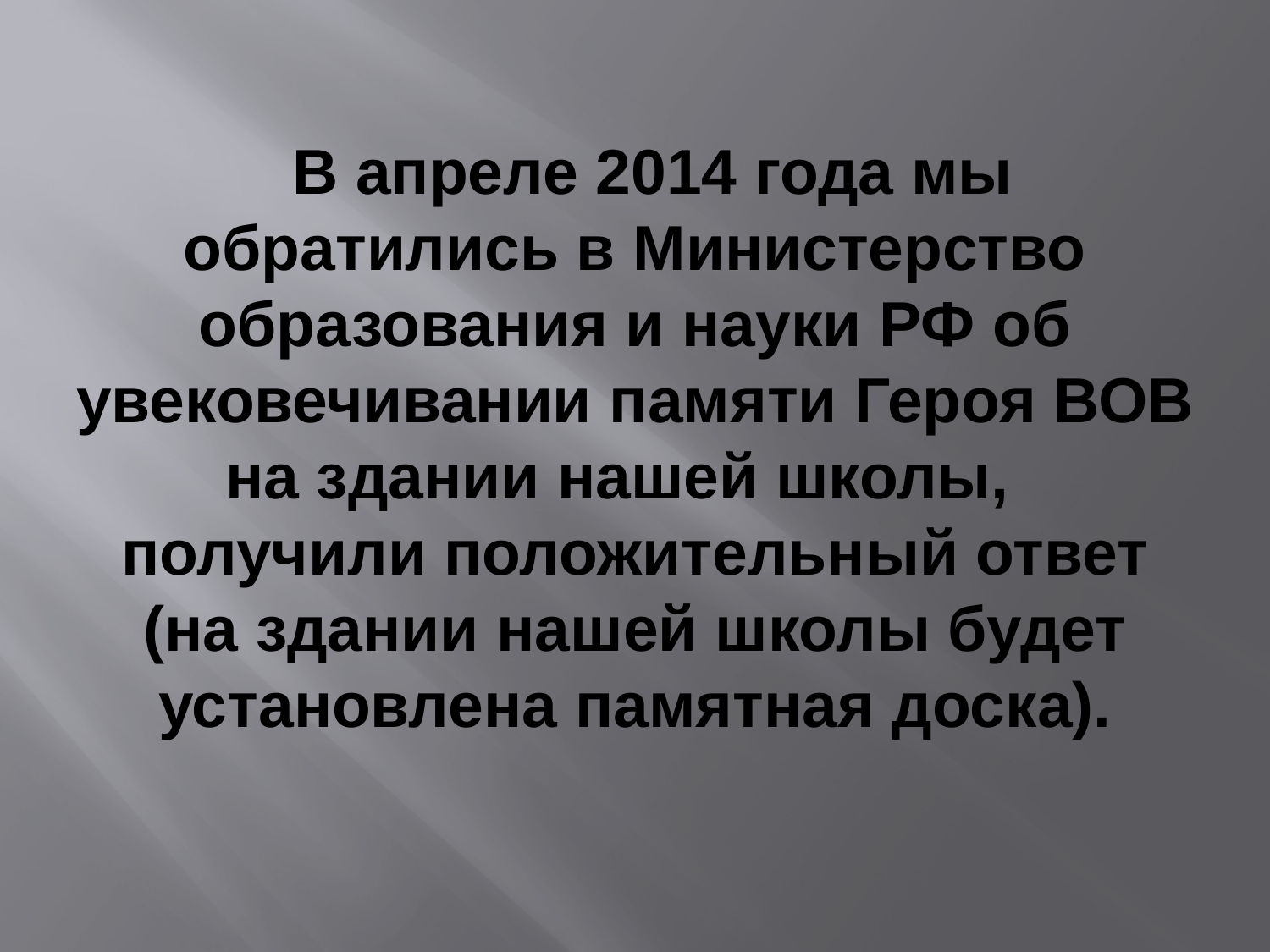

# В апреле 2014 года мы обратились в Министерство образования и науки РФ об увековечивании памяти Героя ВОВ на здании нашей школы, получили положительный ответ (на здании нашей школы будет установлена памятная доска).